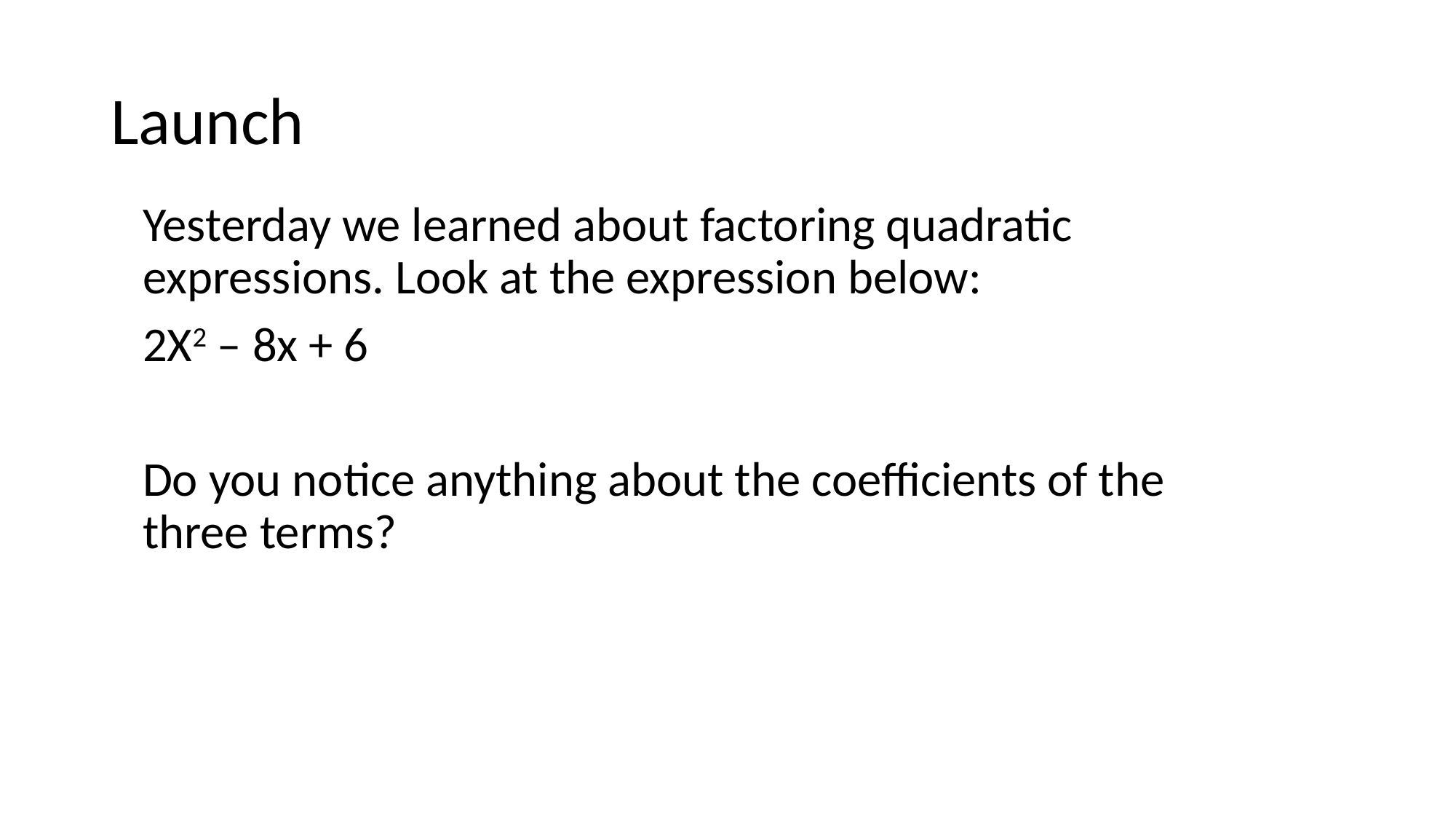

# Launch
Yesterday we learned about factoring quadratic expressions. Look at the expression below:
2X2 – 8x + 6

Do you notice anything about the coefficients of the three terms?